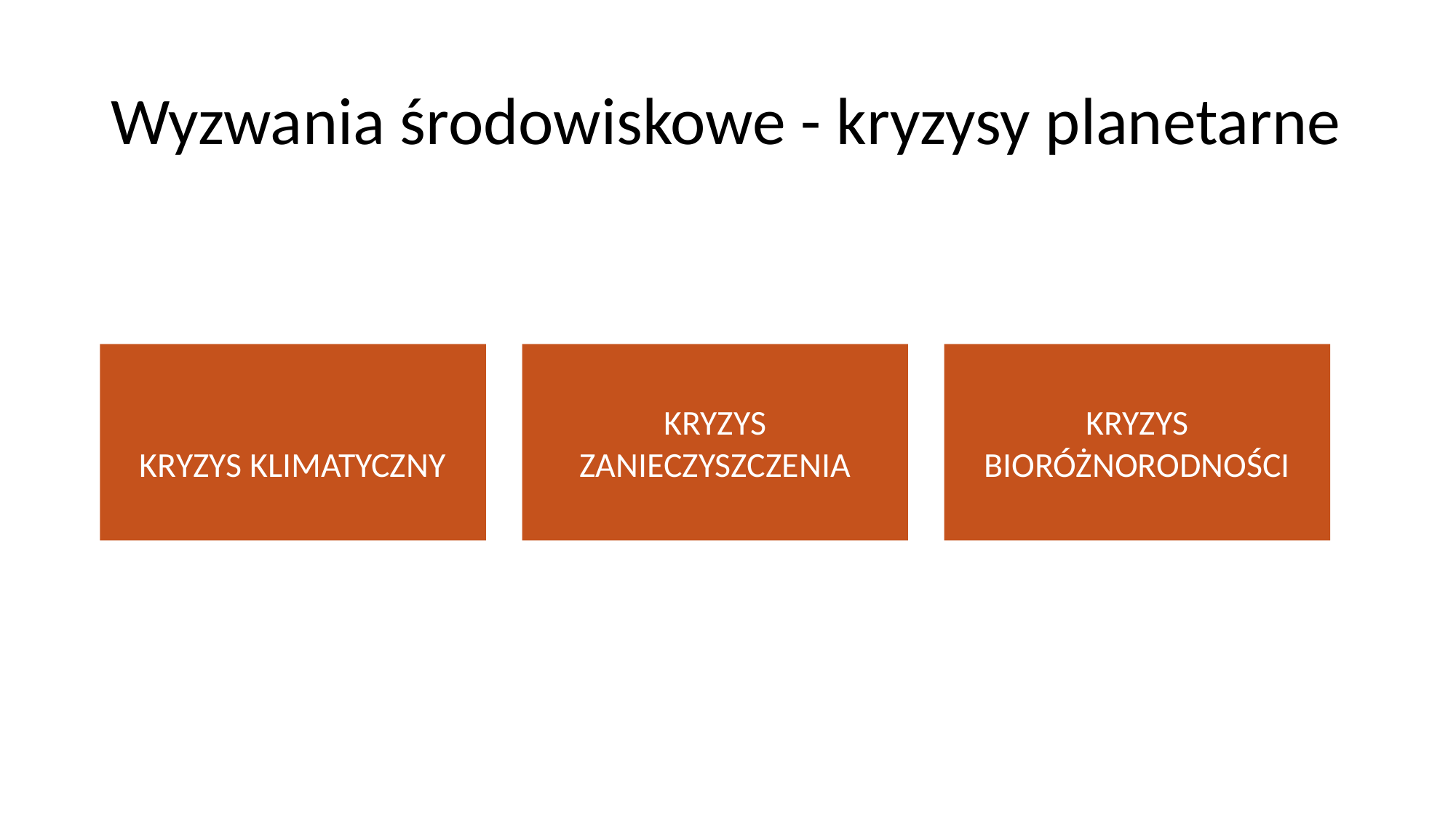

# Wyzwania środowiskowe - kryzysy planetarne

KRYZYS KLIMATYCZNY

KRYZYS ZANIECZYSZCZENIA

KRYZYS BIORÓŻNORODNOŚCI